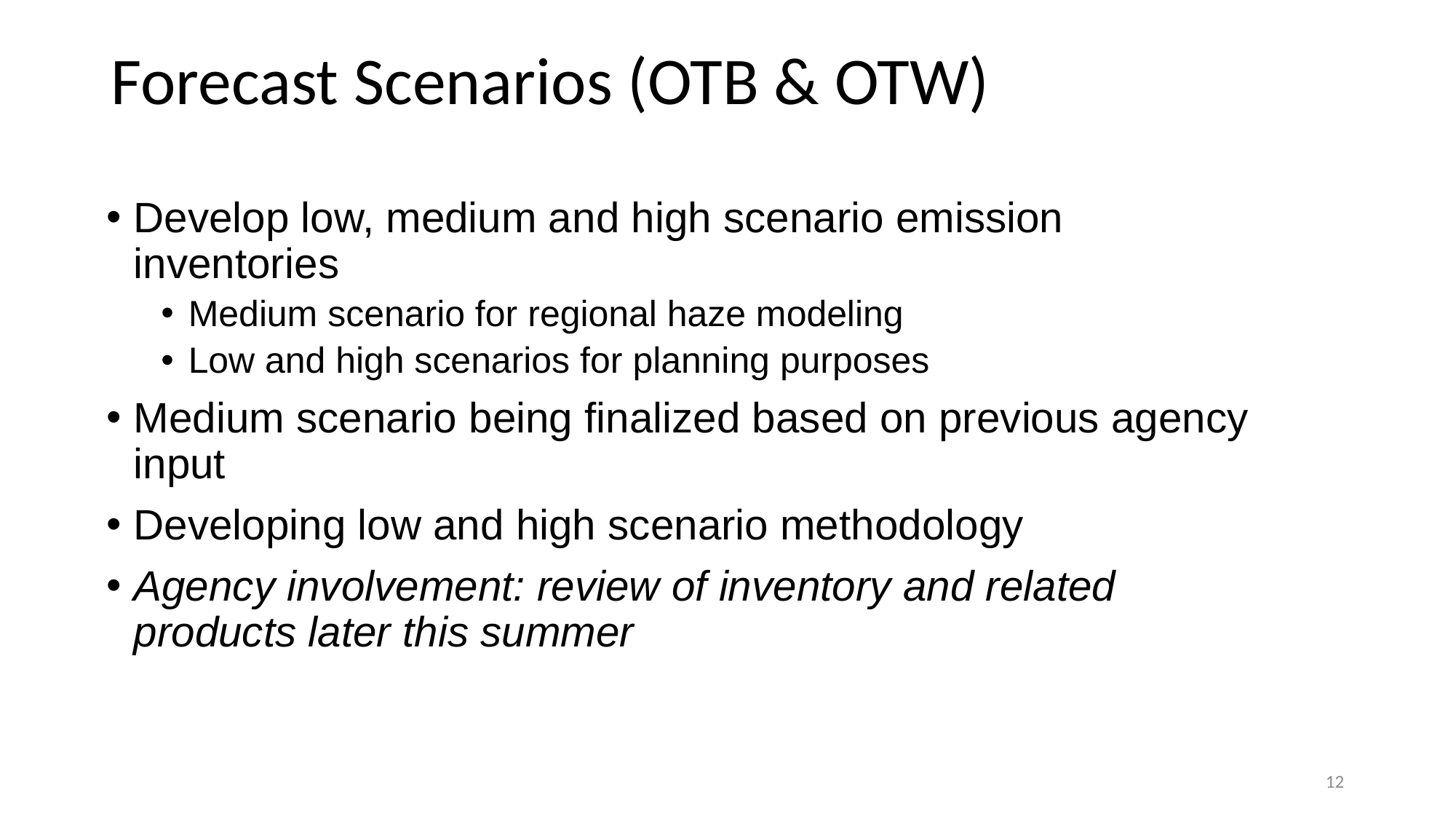

# Forecast Scenarios (OTB & OTW)
Develop low, medium and high scenario emission inventories
Medium scenario for regional haze modeling
Low and high scenarios for planning purposes
Medium scenario being finalized based on previous agency input
Developing low and high scenario methodology
Agency involvement: review of inventory and related products later this summer

12